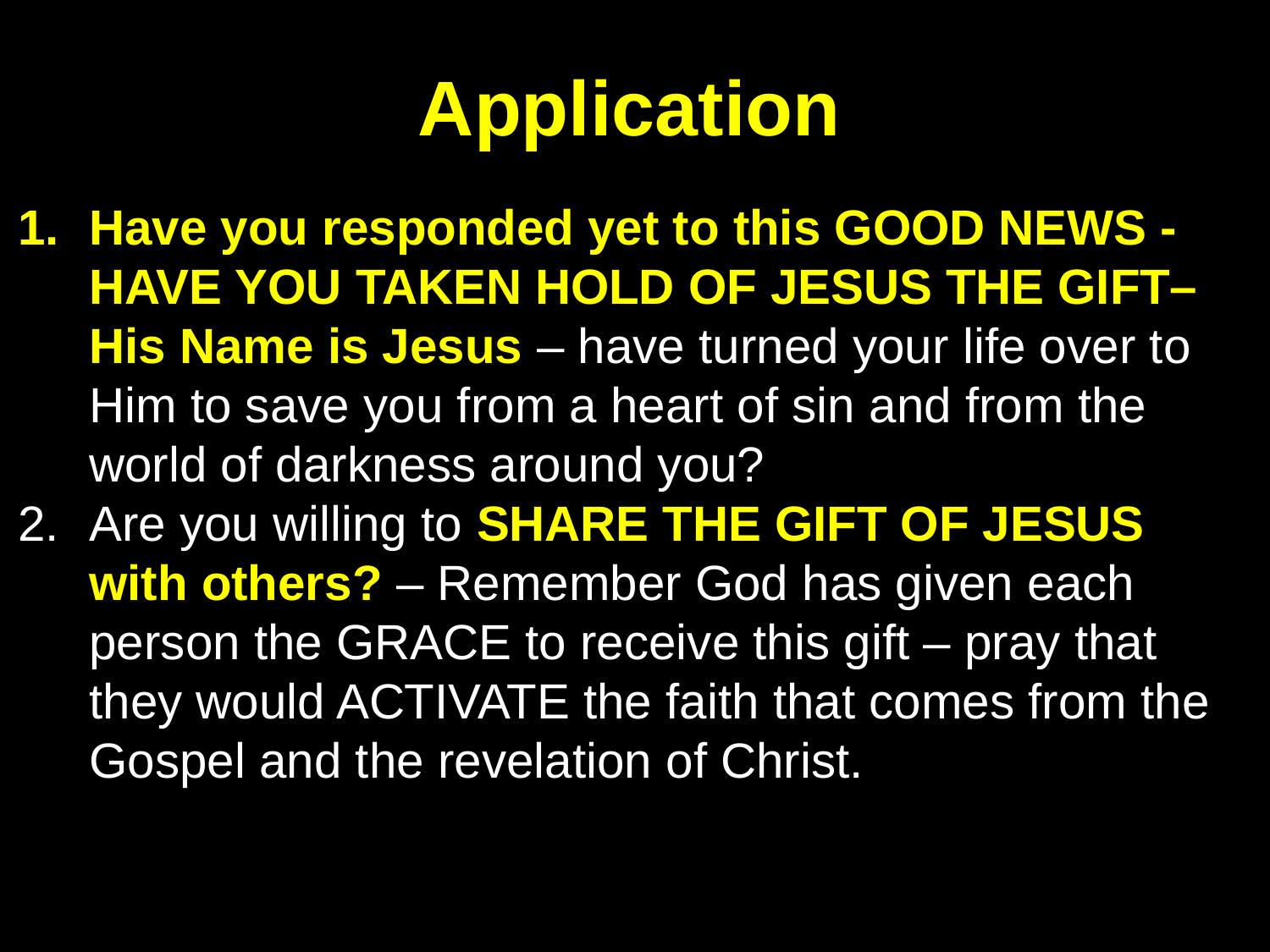

Application
Have you responded yet to this GOOD NEWS - HAVE YOU TAKEN HOLD OF JESUS THE GIFT– His Name is Jesus – have turned your life over to Him to save you from a heart of sin and from the world of darkness around you?
Are you willing to SHARE THE GIFT OF JESUS with others? – Remember God has given each person the GRACE to receive this gift – pray that they would ACTIVATE the faith that comes from the Gospel and the revelation of Christ.